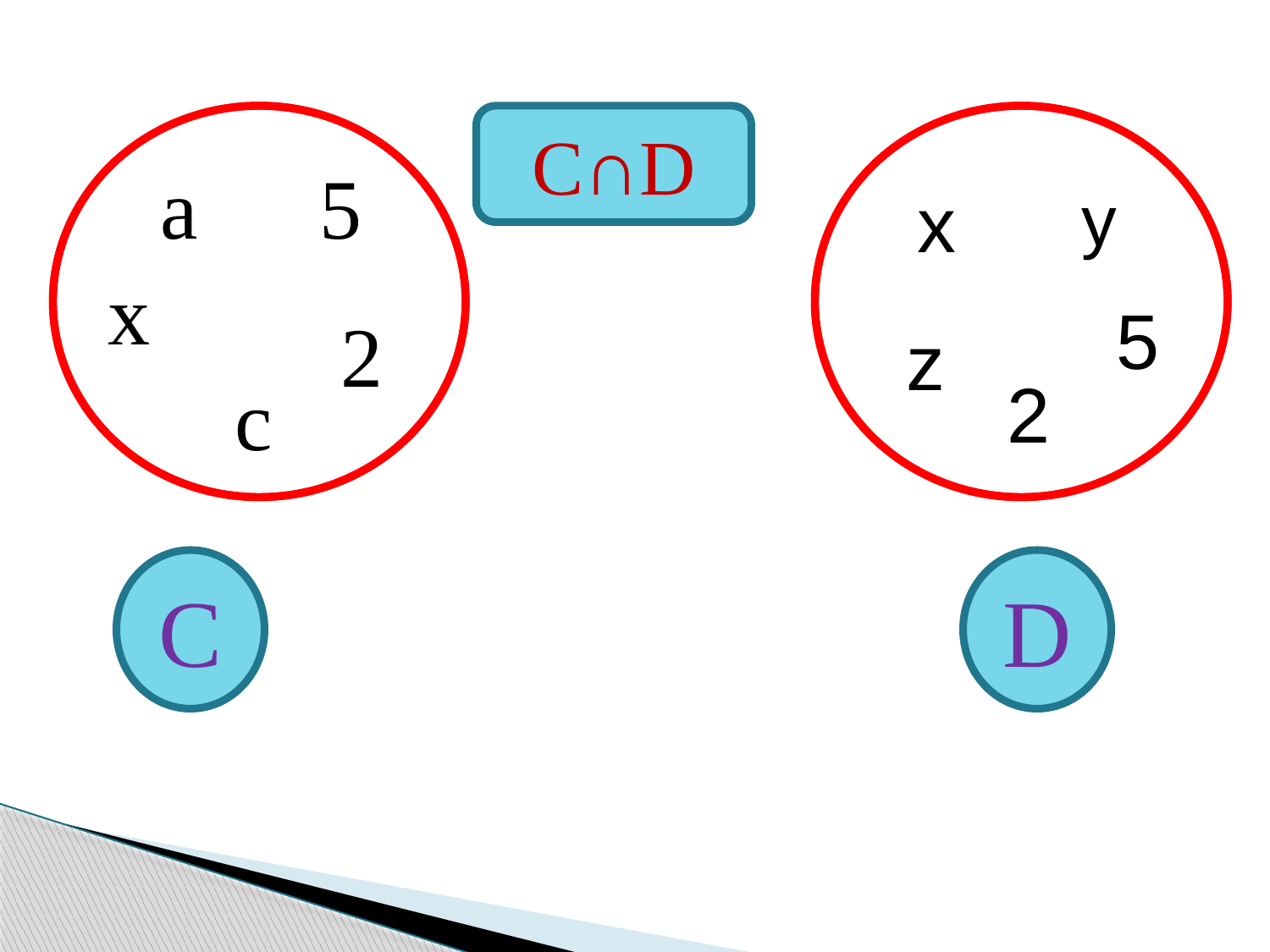

C∩D

a
5
x
y

x
5
2
z
c
2
C
D